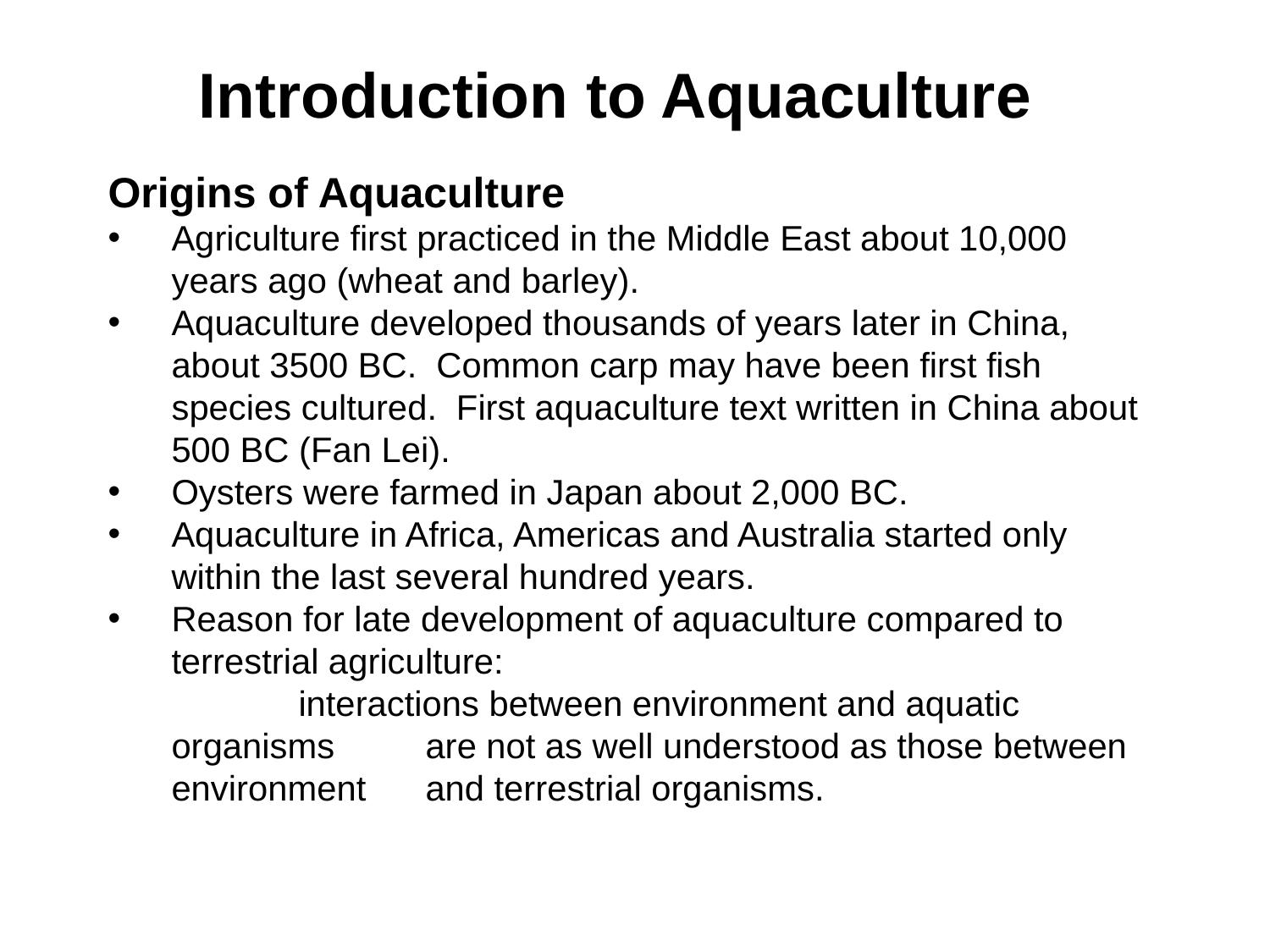

Introduction to Aquaculture
Origins of Aquaculture
Agriculture first practiced in the Middle East about 10,000 years ago (wheat and barley).
Aquaculture developed thousands of years later in China, about 3500 BC.  Common carp may have been first fish species cultured.  First aquaculture text written in China about 500 BC (Fan Lei).
Oysters were farmed in Japan about 2,000 BC.
Aquaculture in Africa, Americas and Australia started only within the last several hundred years.
Reason for late development of aquaculture compared to terrestrial agriculture:
		interactions between environment and aquatic organisms 	are not as well understood as those between environment 	and terrestrial organisms.